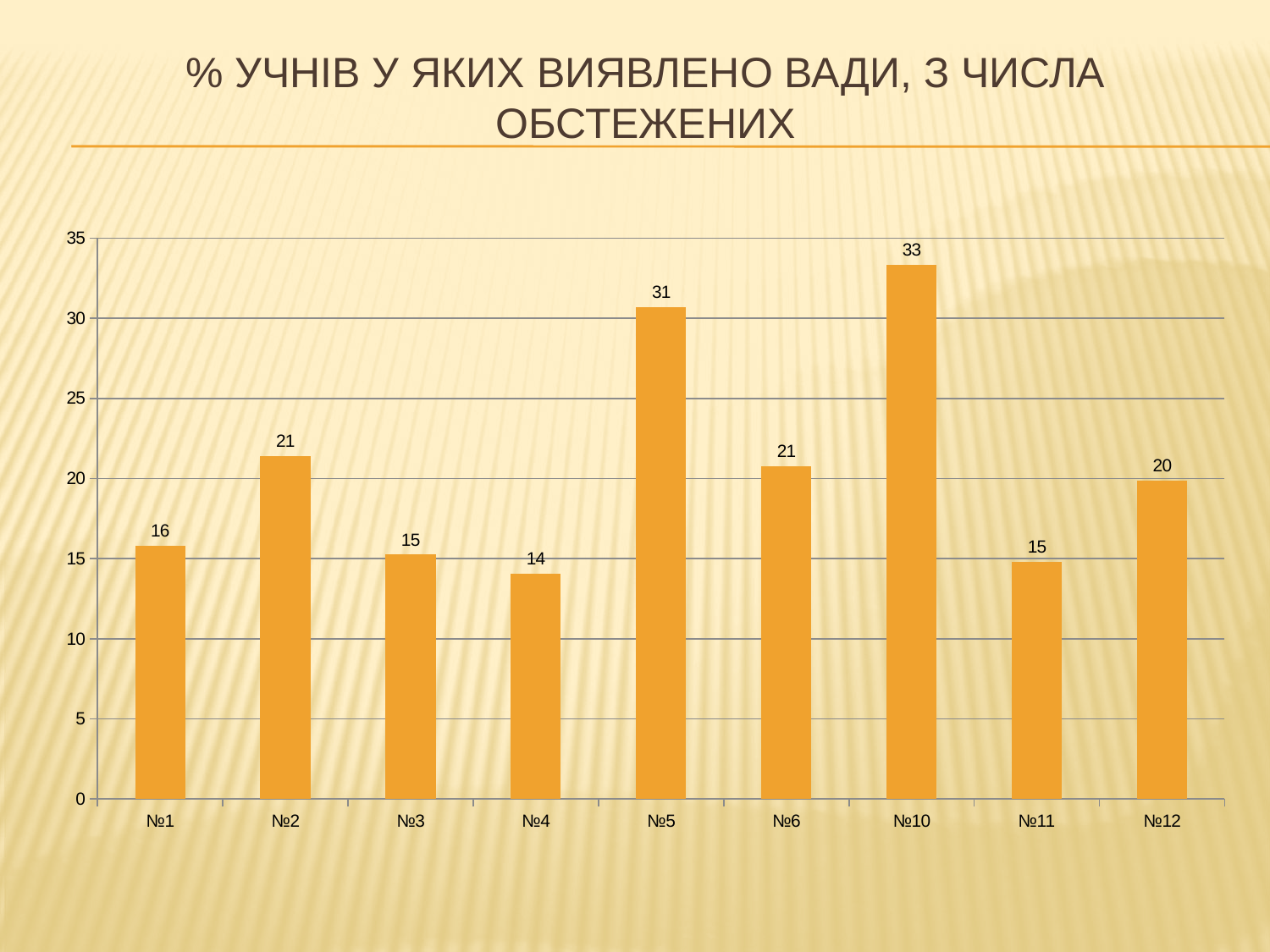

# % учнів у яких виявлено вади, з числа обстежених

### Chart

| Category | % учнів з
вадами |
|---|---|
| №1 | 15.789473684210526 |
| №2 | 21.390374331550802 |
| №3 | 15.24822695035461 |
| №4 | 14.074074074074074 |
| №5 | 30.67484662576687 |
| №6 | 20.77294685990338 |
| №10 | 33.333333333333336 |
| №11 | 14.792899408284024 |
| №12 | 19.852941176470587 |